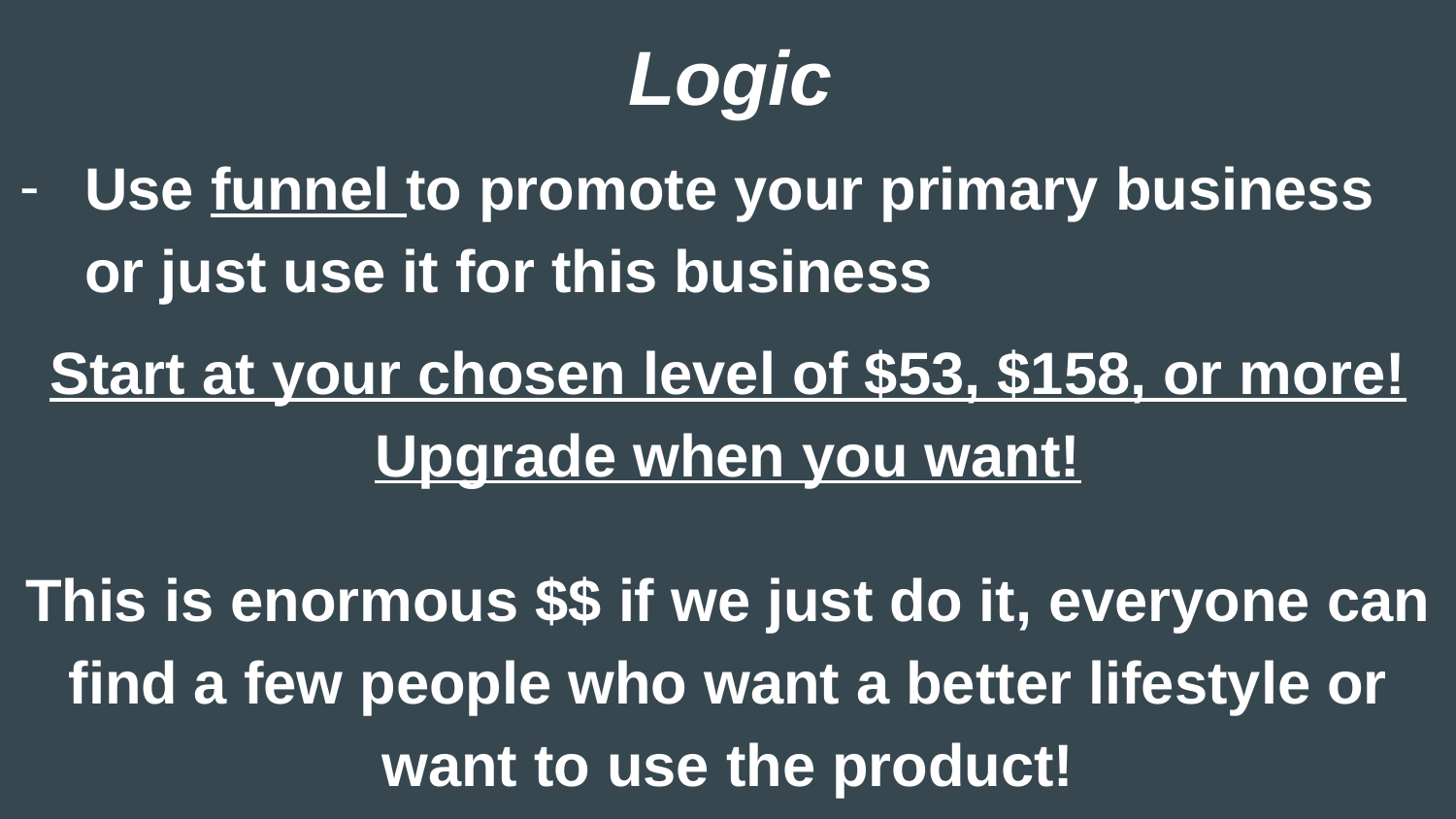

Logic
Use funnel to promote your primary business or just use it for this business
Start at your chosen level of $53, $158, or more! Upgrade when you want!

This is enormous $$ if we just do it, everyone can find a few people who want a better lifestyle or want to use the product!